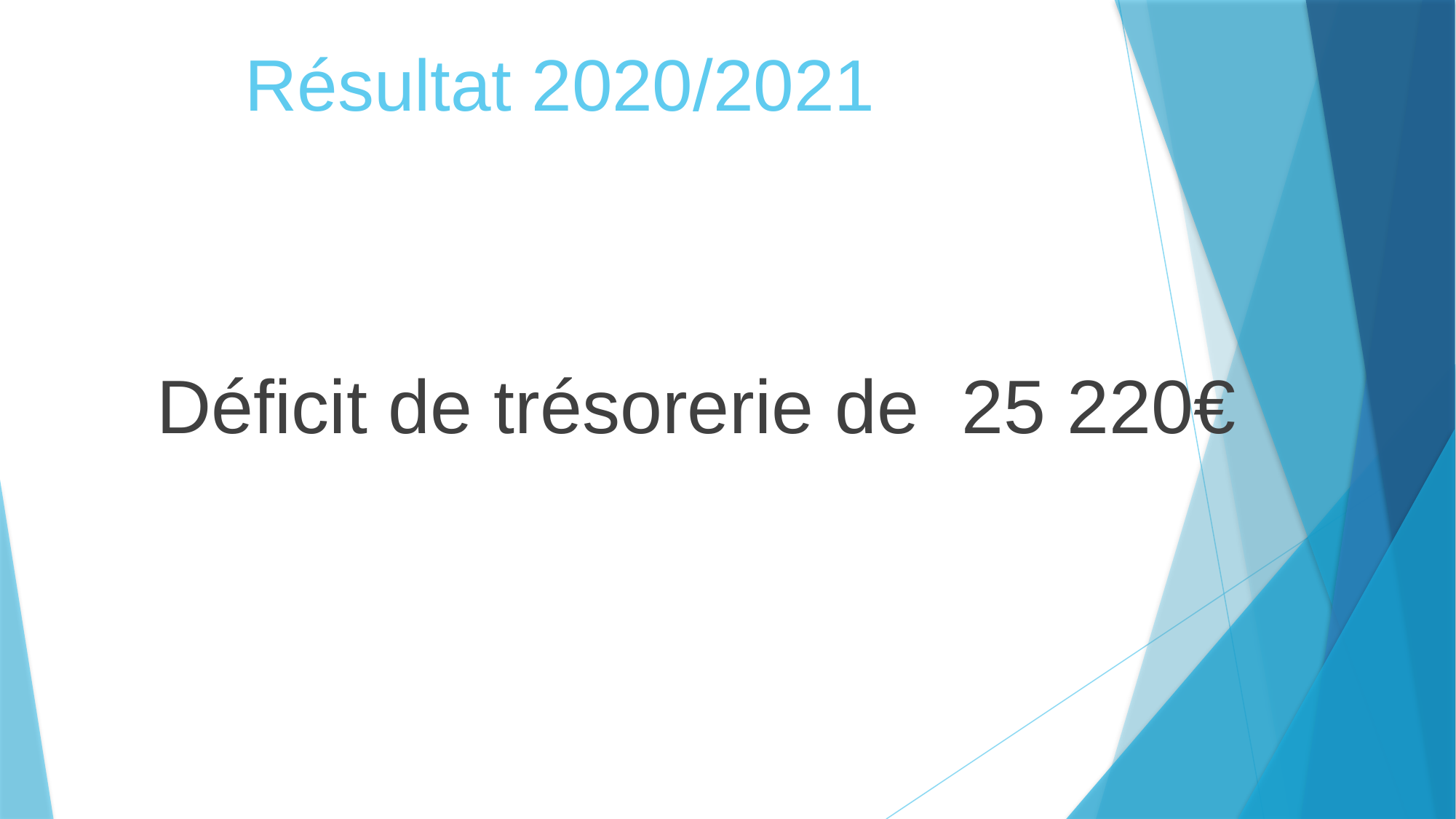

# Résultat 2020/2021
Déficit de trésorerie de  25 220€